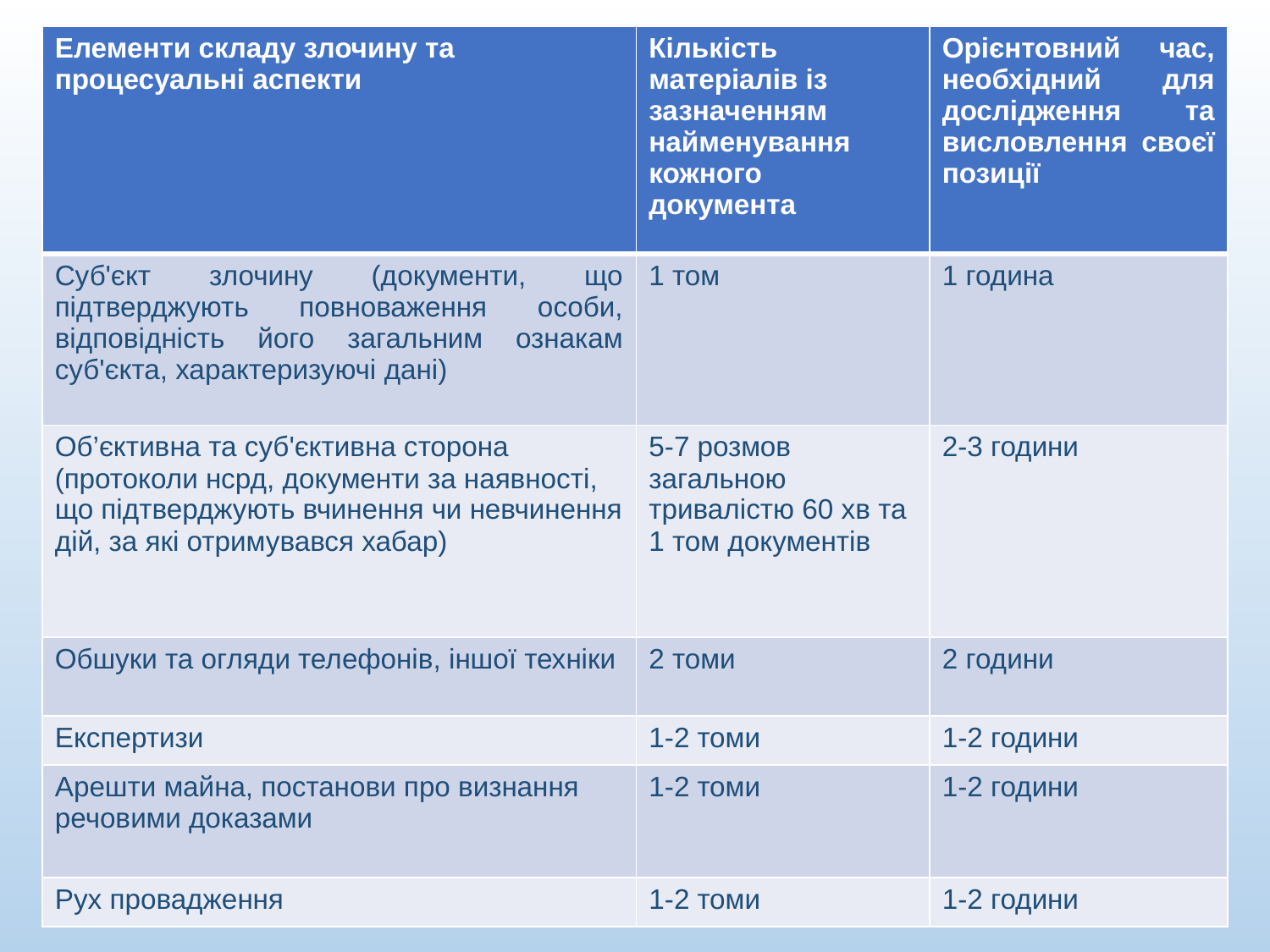

| Елементи складу злочину та процесуальні аспекти | Кількість матеріалів із зазначенням найменування кожного документа | Орієнтовний час, необхідний для дослідження та висловлення своєї позиції |
| --- | --- | --- |
| Суб'єкт злочину (документи, що підтверджують повноваження особи, відповідність його загальним ознакам суб'єкта, характеризуючі дані) | 1 том | 1 година |
| Об’єктивна та суб'єктивна сторона (протоколи нсрд, документи за наявності, що підтверджують вчинення чи невчинення дій, за які отримувався хабар) | 5-7 розмов загальною тривалістю 60 хв та 1 том документів | 2-3 години |
| Обшуки та огляди телефонів, іншої техніки | 2 томи | 2 години |
| Експертизи | 1-2 томи | 1-2 години |
| Арешти майна, постанови про визнання речовими доказами | 1-2 томи | 1-2 години |
| Рух провадження | 1-2 томи | 1-2 години |